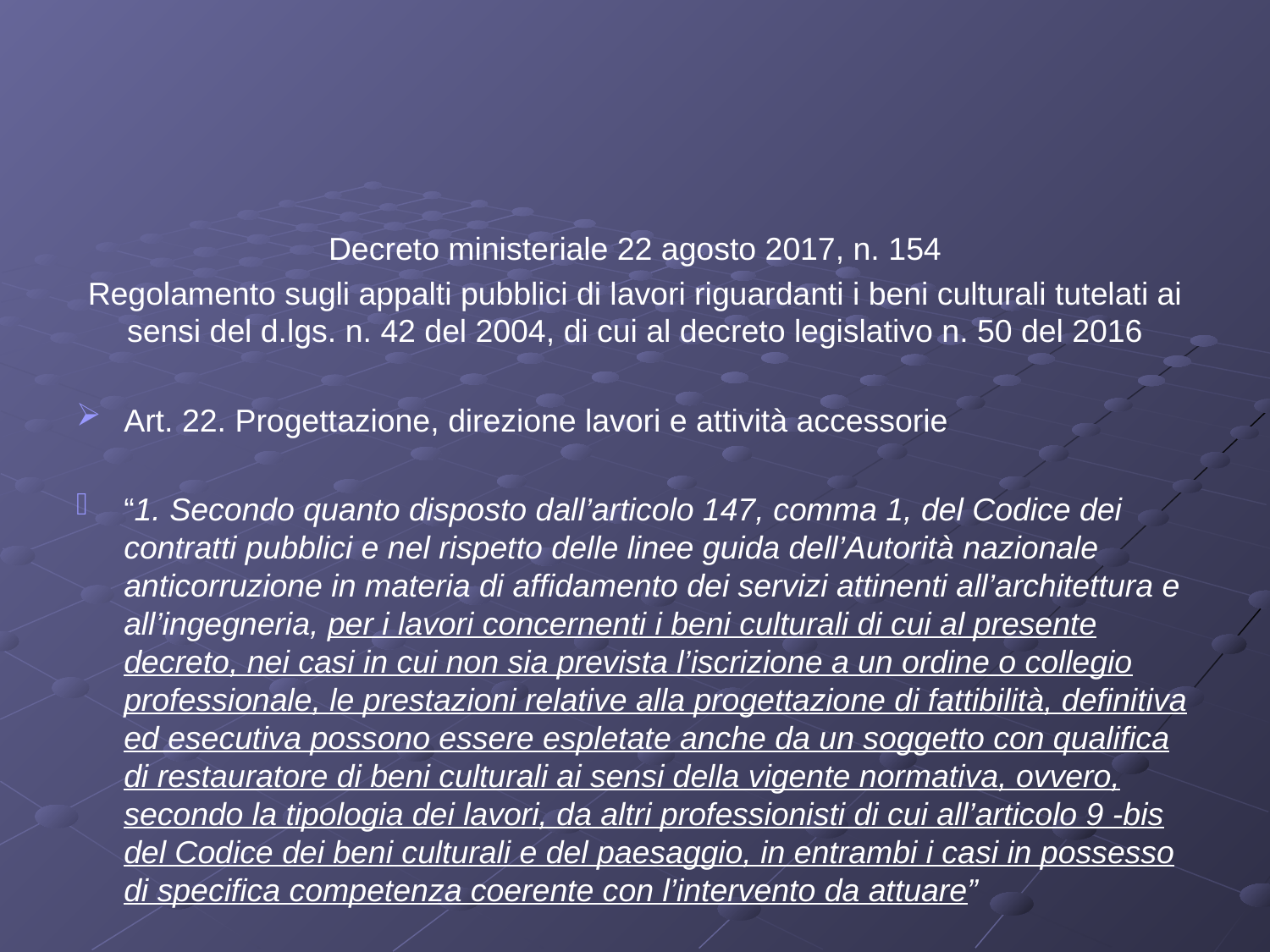

#
Decreto ministeriale 22 agosto 2017, n. 154
Regolamento sugli appalti pubblici di lavori riguardanti i beni culturali tutelati ai sensi del d.lgs. n. 42 del 2004, di cui al decreto legislativo n. 50 del 2016

Art. 22. Progettazione, direzione lavori e attività accessorie

“1. Secondo quanto disposto dall’articolo 147, comma 1, del Codice dei contratti pubblici e nel rispetto delle linee guida dell’Autorità nazionale anticorruzione in materia di affidamento dei servizi attinenti all’architettura e all’ingegneria, per i lavori concernenti i beni culturali di cui al presente decreto, nei casi in cui non sia prevista l’iscrizione a un ordine o collegio professionale, le prestazioni relative alla progettazione di fattibilità, definitiva ed esecutiva possono essere espletate anche da un soggetto con qualifica di restauratore di beni culturali ai sensi della vigente normativa, ovvero, secondo la tipologia dei lavori, da altri professionisti di cui all’articolo 9 -bis del Codice dei beni culturali e del paesaggio, in entrambi i casi in possesso di specifica competenza coerente con l’intervento da attuare”

Avv. Francesco Mascia